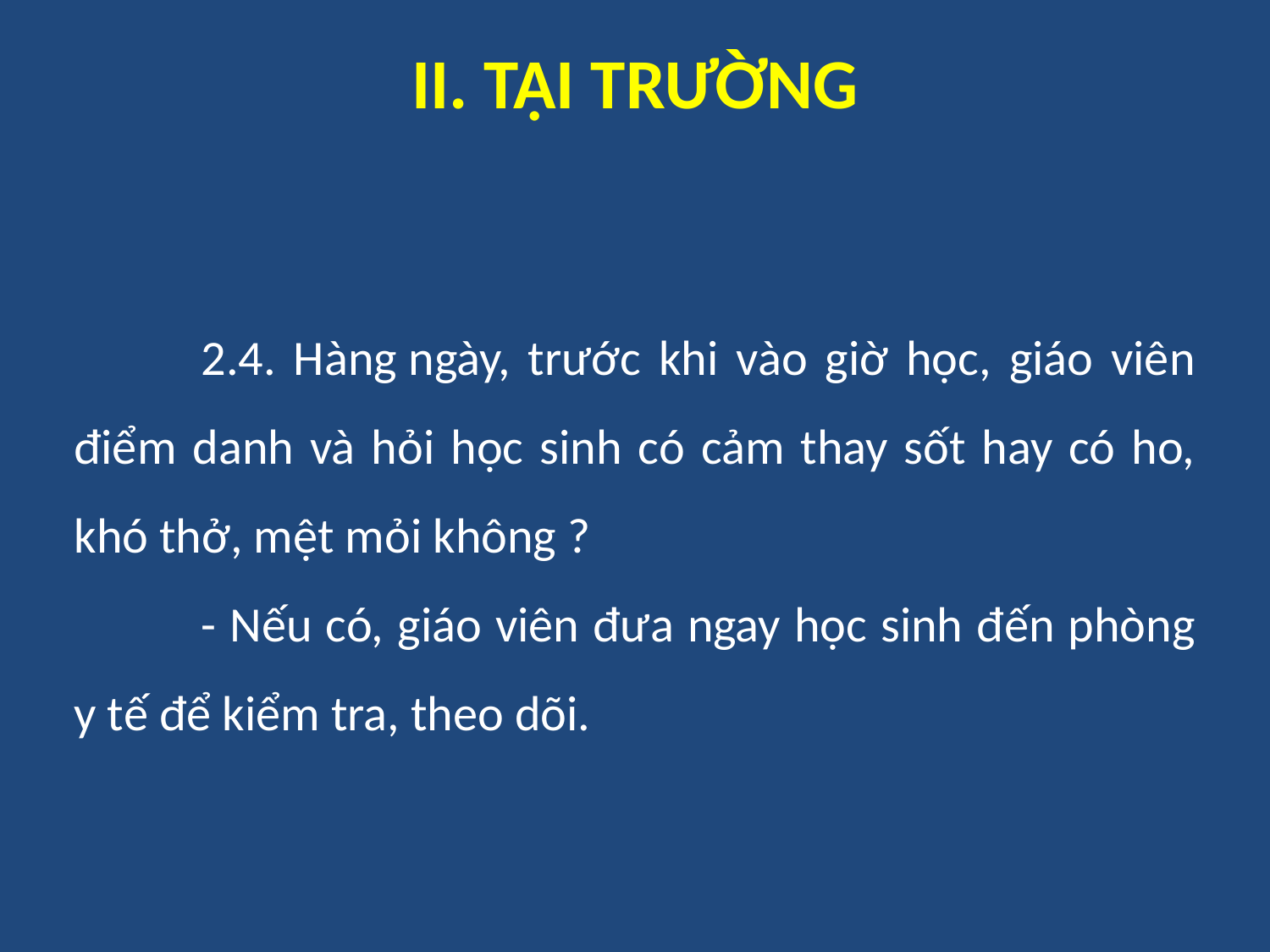

# II. TẠI TRƯỜNG
	2.4. Hàng ngày, trước khi vào giờ học, giáo viên điểm danh và hỏi học sinh có cảm thay sốt hay có ho, khó thở, mệt mỏi không ?
	- Nếu có, giáo viên đưa ngay học sinh đến phòng y tế để kiểm tra, theo dõi.